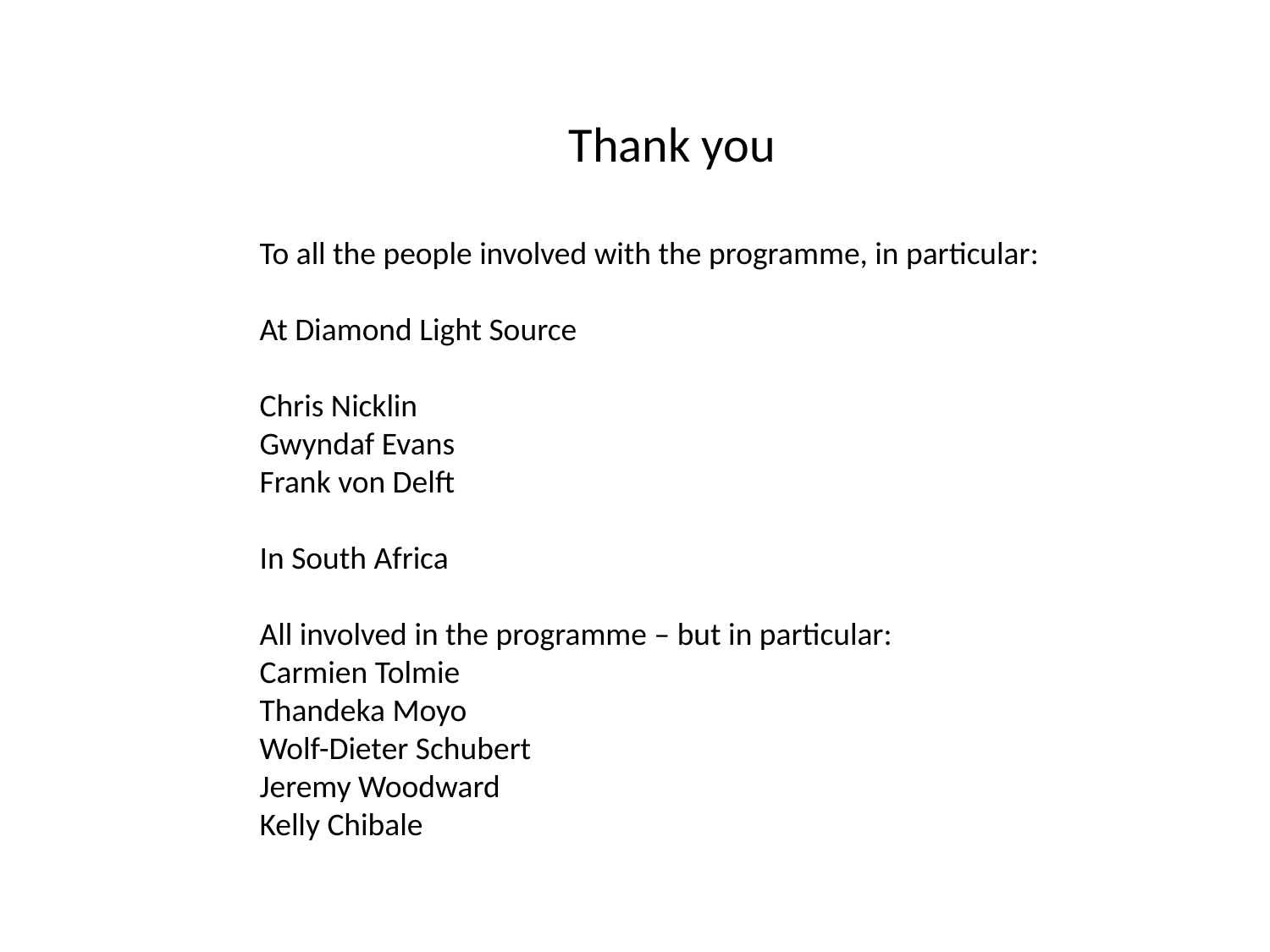

Thank you
To all the people involved with the programme, in particular:

At Diamond Light Source

Chris Nicklin
Gwyndaf Evans
Frank von Delft

In South Africa

All involved in the programme – but in particular:
Carmien Tolmie
Thandeka Moyo
Wolf-Dieter Schubert
Jeremy Woodward
Kelly Chibale